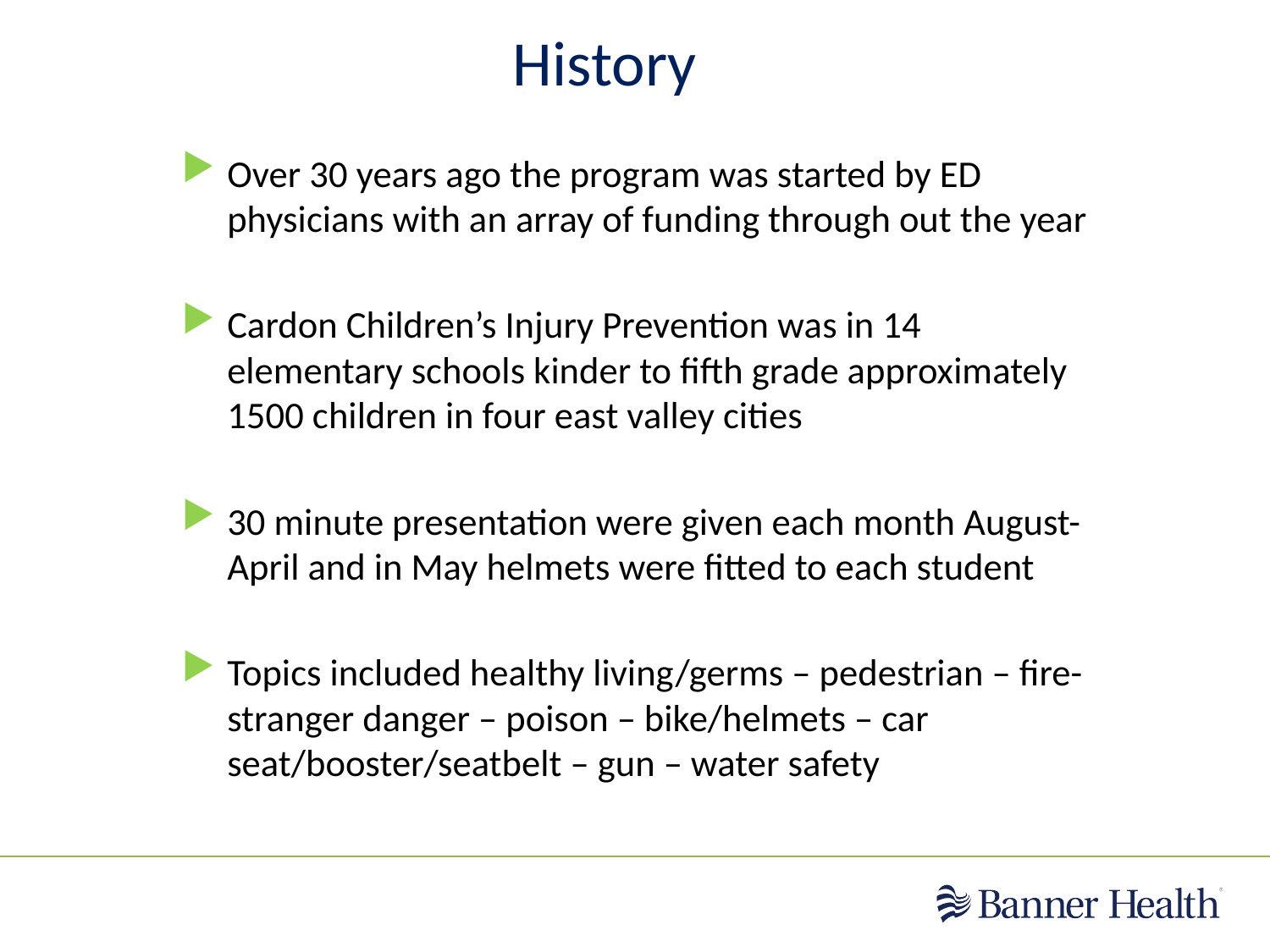

# History
Over 30 years ago the program was started by ED physicians with an array of funding through out the year

Cardon Children’s Injury Prevention was in 14 elementary schools kinder to fifth grade approximately 1500 children in four east valley cities

30 minute presentation were given each month August- April and in May helmets were fitted to each student

Topics included healthy living/germs – pedestrian – fire- stranger danger – poison – bike/helmets – car seat/booster/seatbelt – gun – water safety